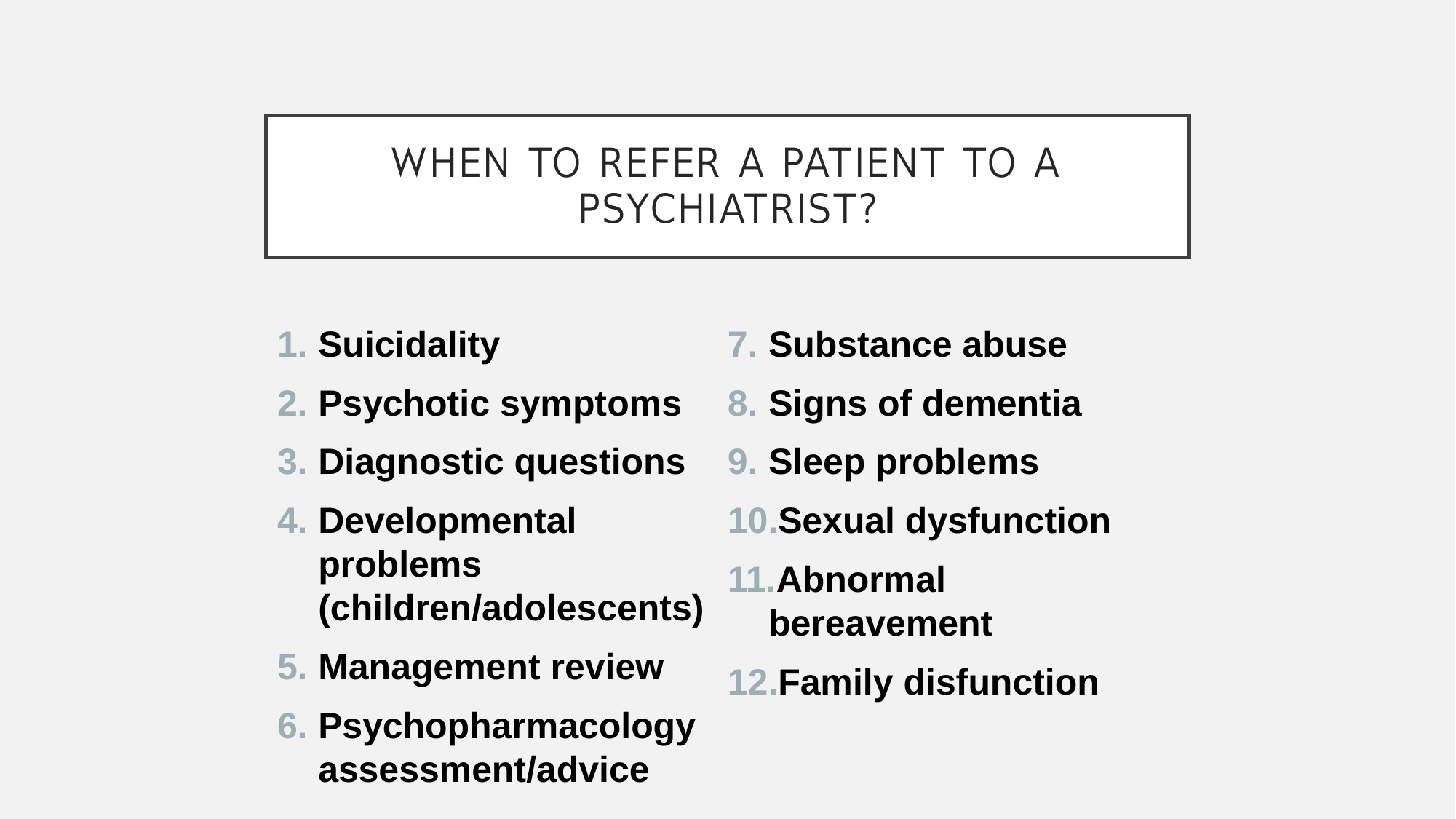

# When to refer a patient to a psychiatrist?
Suicidality
Psychotic symptoms
Diagnostic questions
Developmental problems (children/adolescents)
Management review
Psychopharmacology assessment/advice

Substance abuse
Signs of dementia
Sleep problems
Sexual dysfunction
Abnormal bereavement
Family disfunction